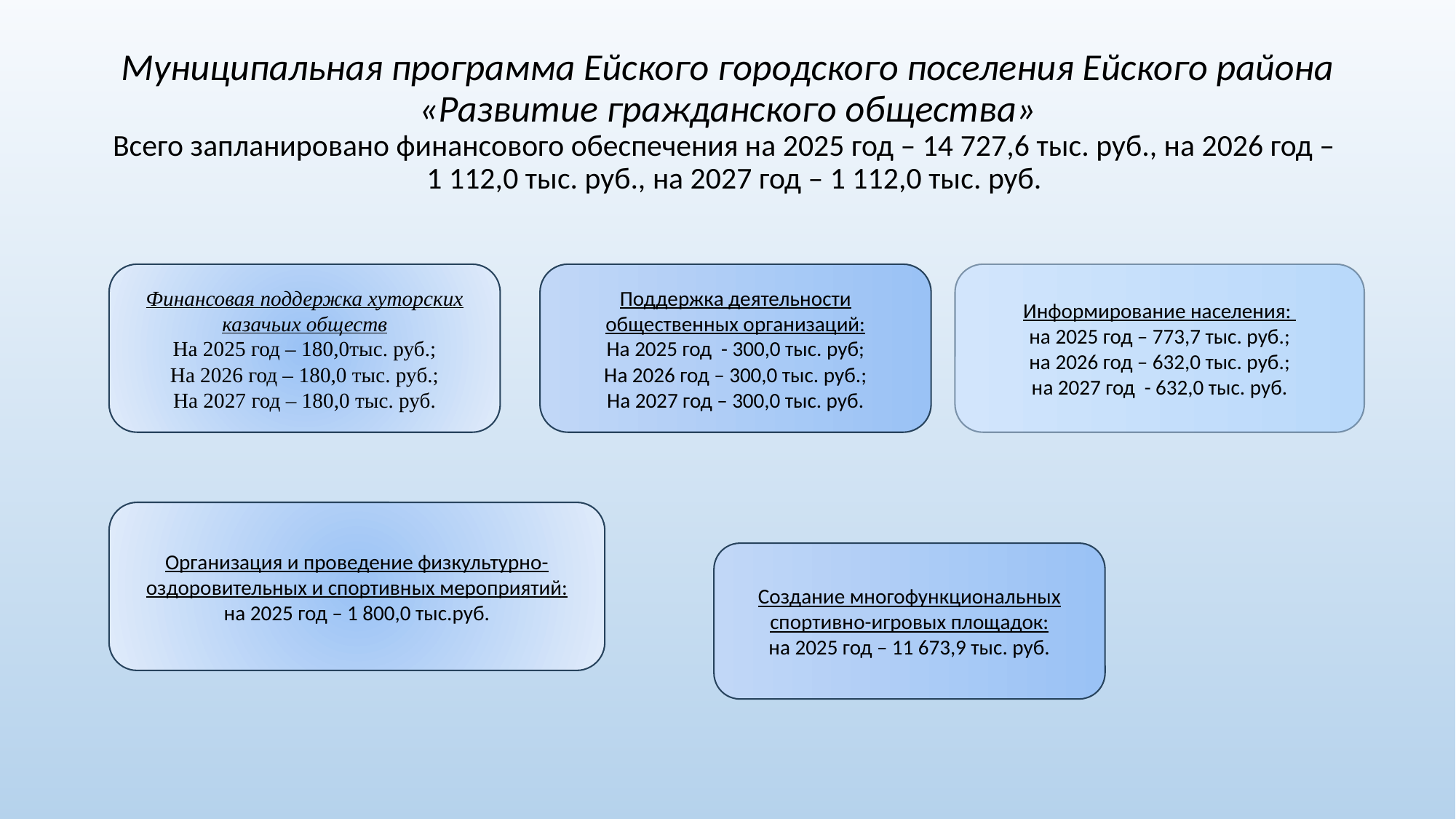

# Муниципальная программа Ейского городского поселения Ейского района «Развитие гражданского общества» Всего запланировано финансового обеспечения на 2025 год – 14 727,6 тыс. руб., на 2026 год –    1 112,0 тыс. руб., на 2027 год – 1 112,0 тыс. руб.

Финансовая поддержка хуторских казачьих обществ
На 2025 год – 180,0тыс. руб.;
На 2026 год – 180,0 тыс. руб.;
На 2027 год – 180,0 тыс. руб.
Поддержка деятельности общественных организаций:
На 2025 год  - 300,0 тыс. руб;
На 2026 год – 300,0 тыс. руб.;
На 2027 год – 300,0 тыс. руб.
Информирование населения:
на 2025 год – 773,7 тыс. руб.;
на 2026 год – 632,0 тыс. руб.;
на 2027 год  - 632,0 тыс. руб.
Организация и проведение физкультурно-оздоровительных и спортивных мероприятий:
на 2025 год – 1 800,0 тыс.руб.
Создание многофункциональных спортивно-игровых площадок:
на 2025 год – 11 673,9 тыс. руб.